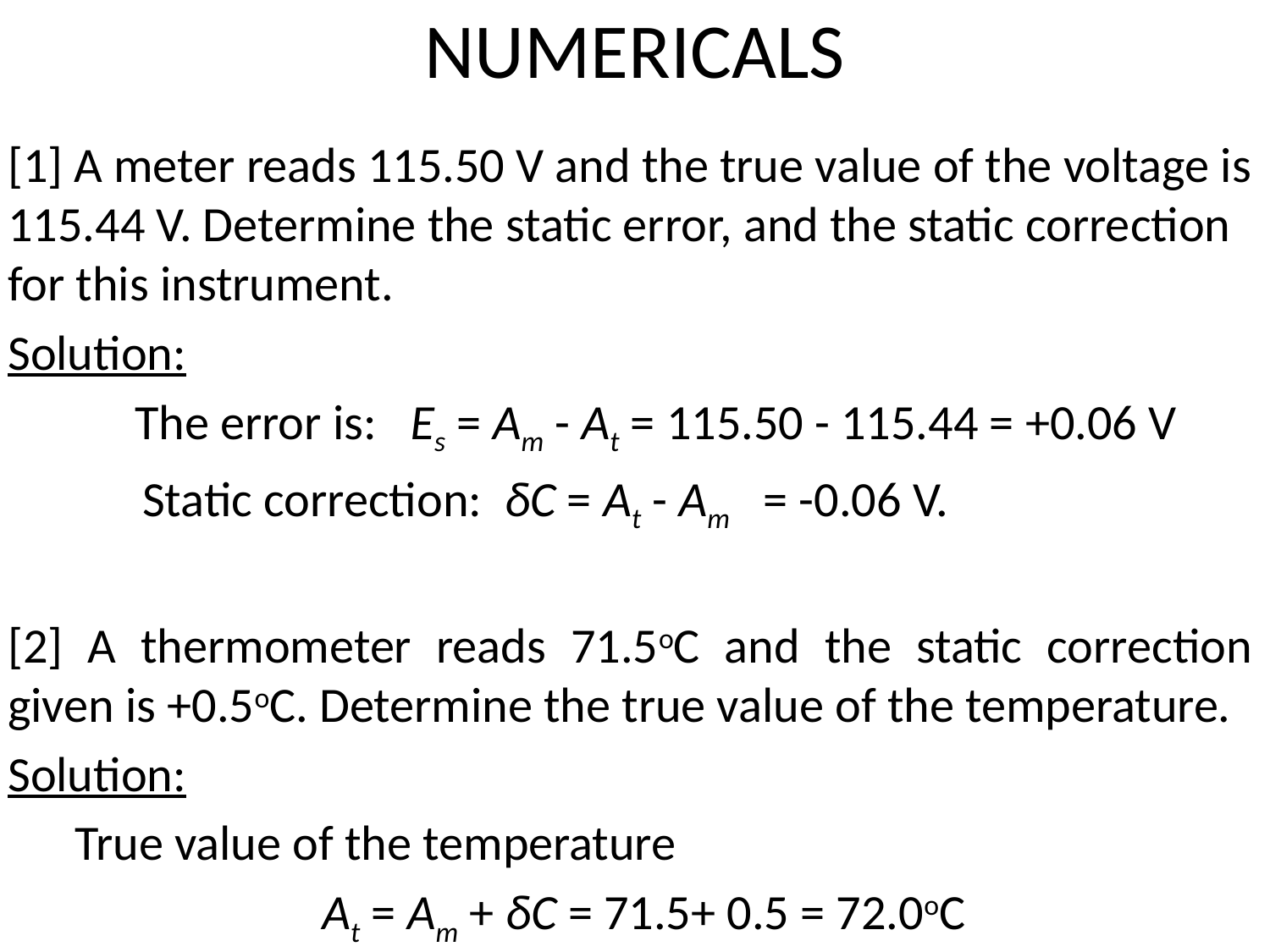

# NUMERICALS
[1] A meter reads 115.50 V and the true value of the voltage is 115.44 V. Determine the static error, and the static correction for this instrument.
Solution:
	The error is:   Es = Am - At = 115.50 - 115.44 = +0.06 V
            Static correction:  δC = At - Am   = -0.06 V.

[2] A thermometer reads 71.5oC and the static correction given is +0.5oC. Determine the true value of the temperature.
Solution:
      True value of the temperature
                            At = Am + δC = 71.5+ 0.5 = 72.0oC